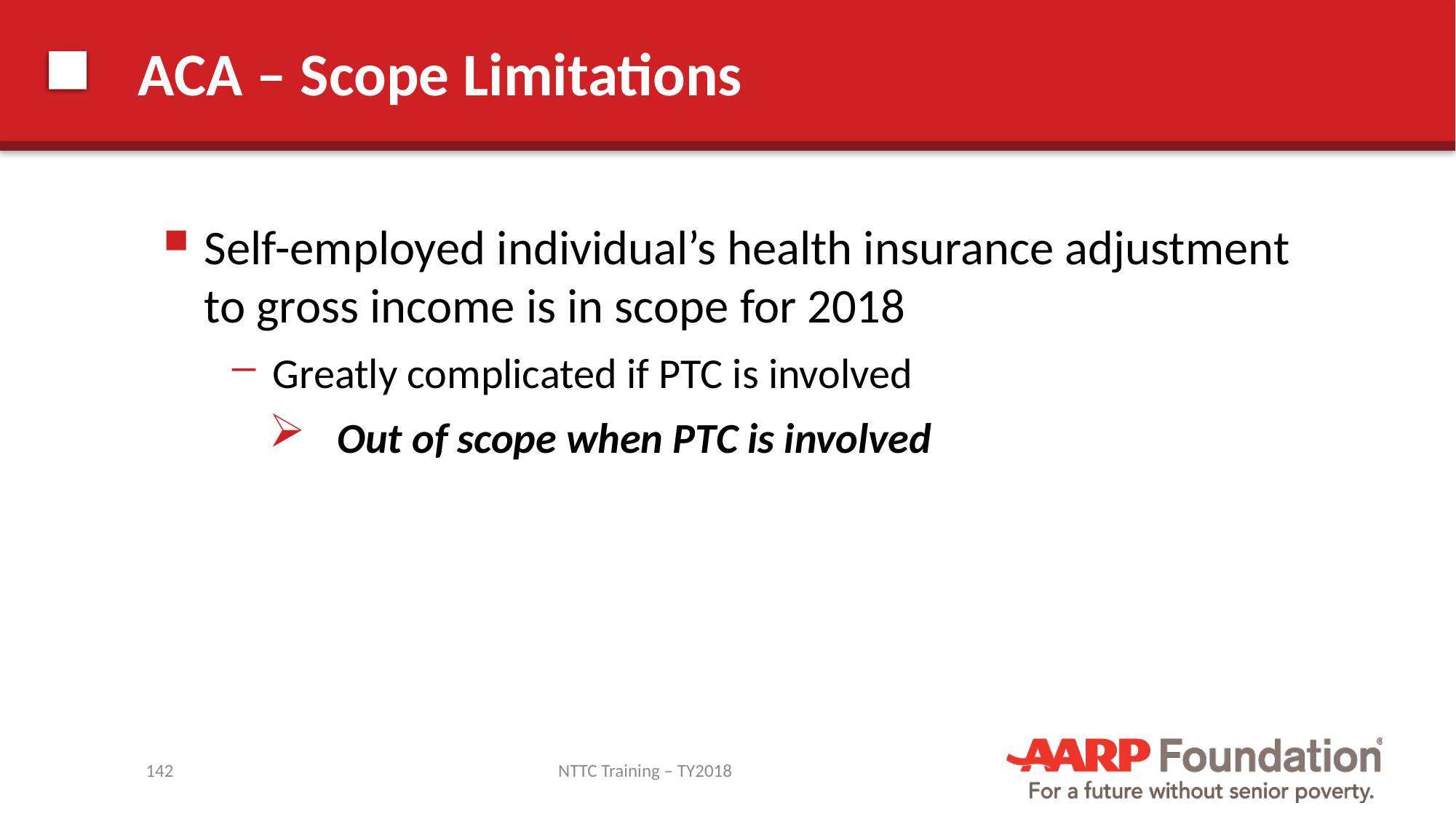

# ACA – Scope Limitations
Self-employed individual’s health insurance adjustment to gross income is in scope for 2018
Greatly complicated if PTC is involved
Out of scope when PTC is involved
142
NTTC Training – TY2018